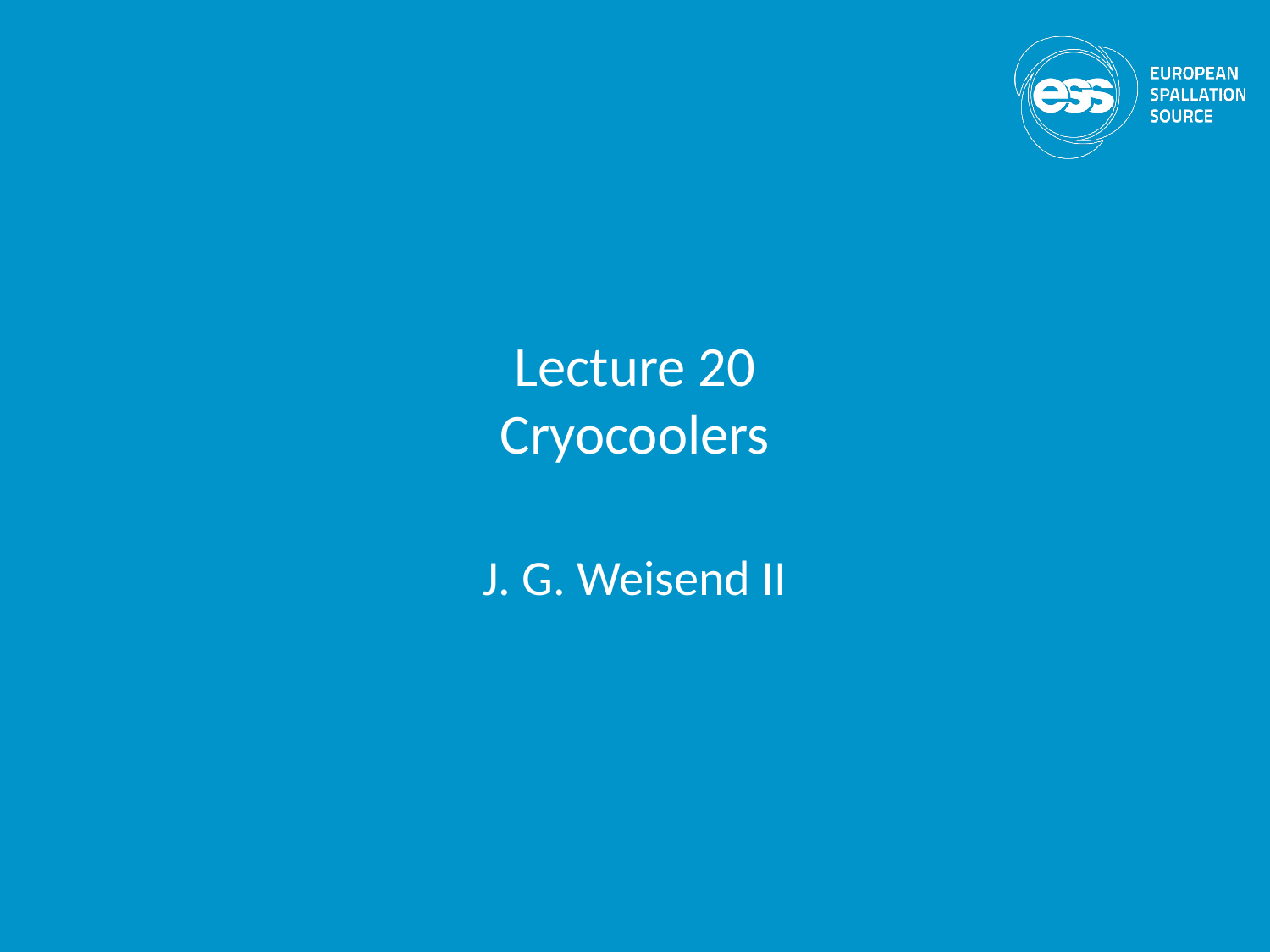

# Lecture 20 Cryocoolers
J. G. Weisend II